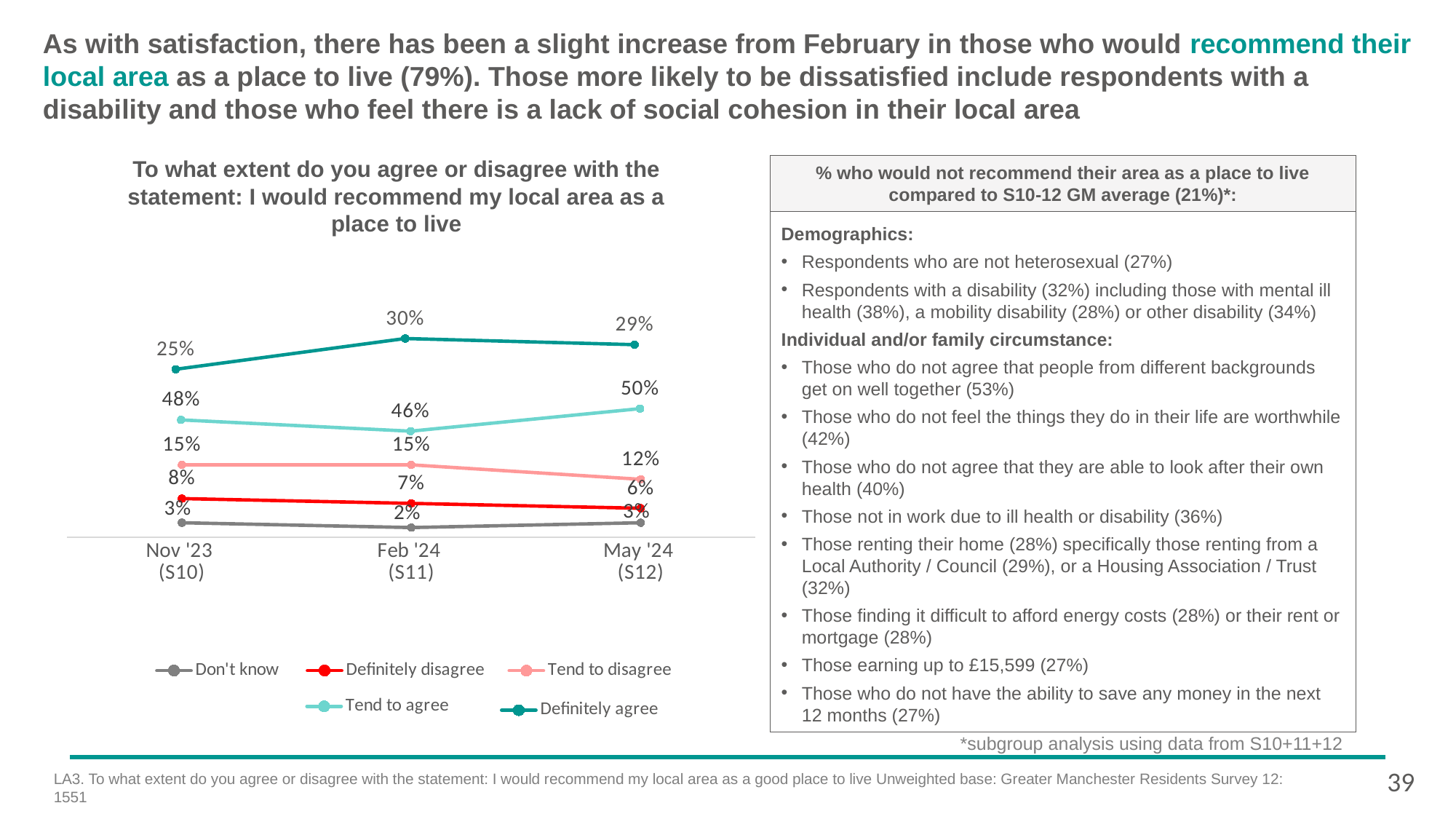

As with satisfaction, there has been a slight increase from February in those who would recommend their local area as a place to live (79%). Those more likely to be dissatisfied include respondents with a disability and those who feel there is a lack of social cohesion in their local area

[unsupported chart]

To what extent do you agree or disagree with the statement: I would recommend my local area as a place to live
% who would not recommend their area as a place to live compared to S10-12 GM average (21%)*:

### Chart

| Category | Don't know  | Definitely disagree | Tend to disagree |
|---|---|---|---|
| Nov '23
(S10) | 0.03 | 0.08 | 0.15 |
| Feb '24
(S11) | 0.02 | 0.07 | 0.15 |
| May '24
(S12) | 0.03 | 0.06 | 0.12 |
Demographics:
Respondents who are not heterosexual (27%)
Respondents with a disability (32%) including those with mental ill health (38%), a mobility disability (28%) or other disability (34%)
Individual and/or family circumstance:
Those who do not agree that people from different backgrounds get on well together (53%)
Those who do not feel the things they do in their life are worthwhile (42%)
Those who do not agree that they are able to look after their own health (40%)
Those not in work due to ill health or disability (36%)
Those renting their home (28%) specifically those renting from a Local Authority / Council (29%), or a Housing Association / Trust (32%)
Those finding it difficult to afford energy costs (28%) or their rent or mortgage (28%)
Those earning up to £15,599 (27%)
Those who do not have the ability to save any money in the next 12 months (27%)
(+2pp)

[unsupported chart]

(-1pp)
(+/-0pp)
(+/-0pp)
(-1pp)
*subgroup analysis using data from S10+11+12
39
LA3. To what extent do you agree or disagree with the statement: I would recommend my local area as a good place to live Unweighted base: Greater Manchester Residents Survey 12: 1551